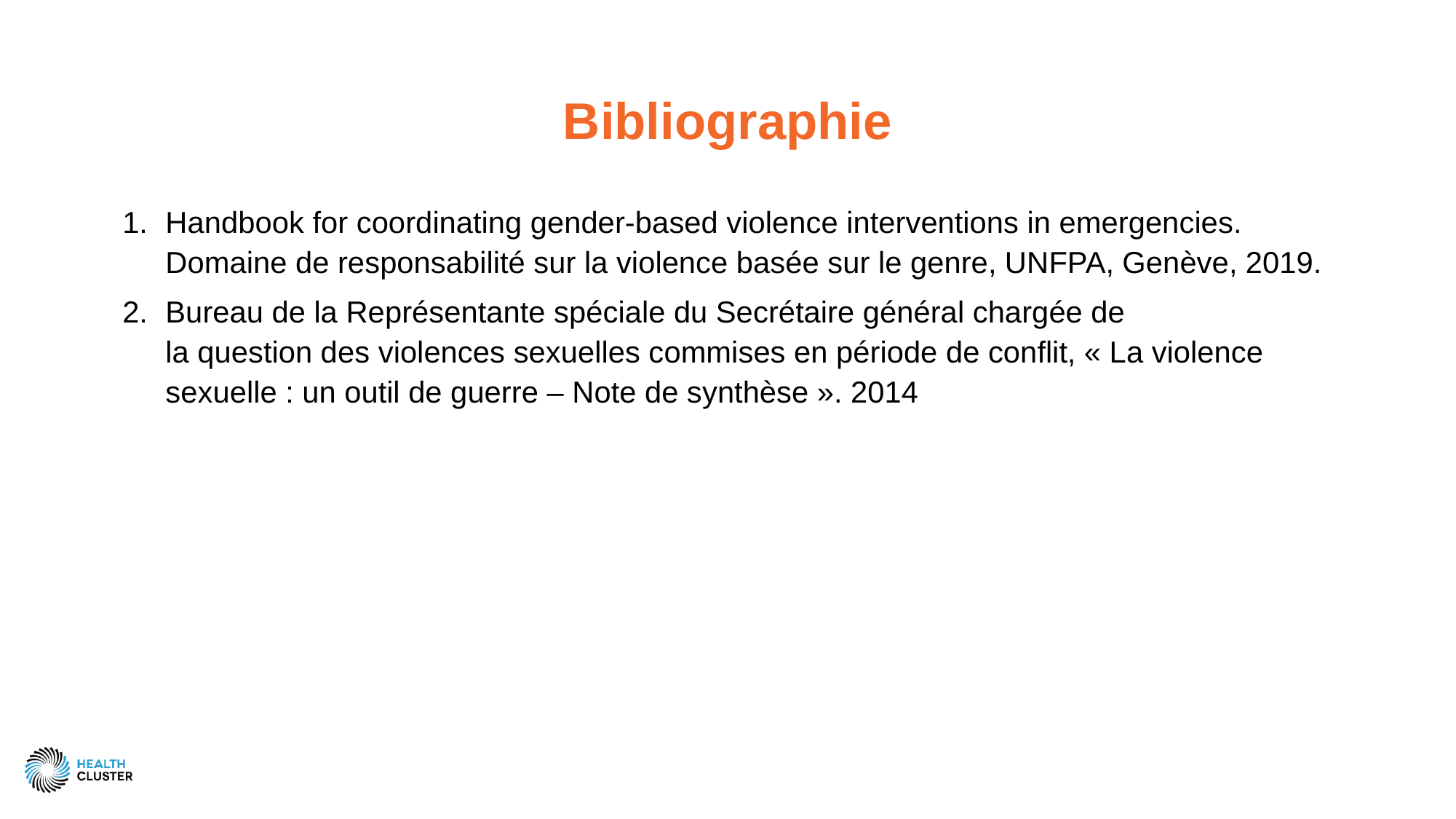

# Bibliographie
Handbook for coordinating gender-based violence interventions in emergencies. Domaine de responsabilité sur la violence basée sur le genre, UNFPA, Genève, 2019.
Bureau de la Représentante spéciale du Secrétaire général chargée de la question des violences sexuelles commises en période de conflit, « La violence sexuelle : un outil de guerre – Note de synthèse ». 2014